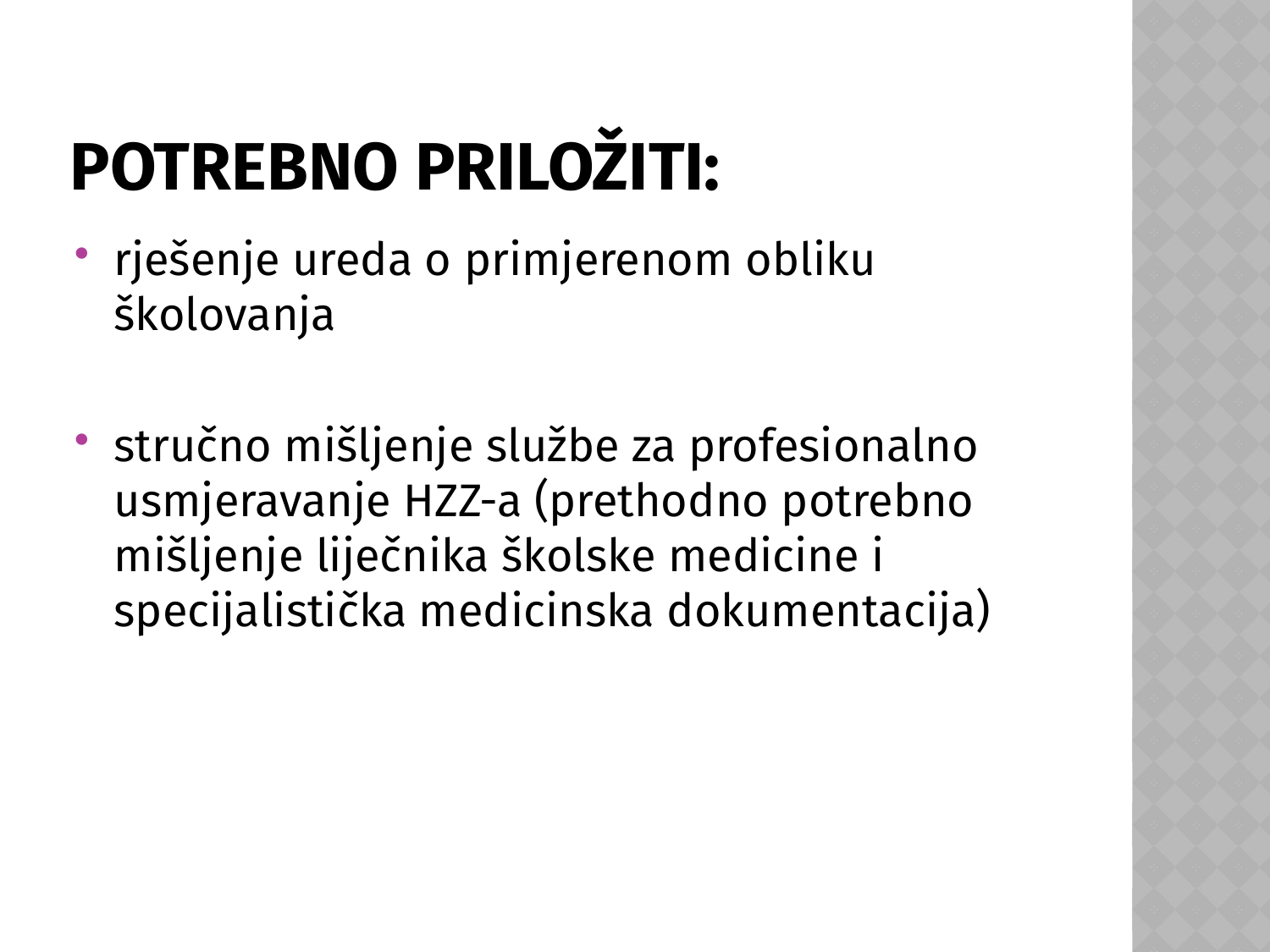

# Potrebno priložiti:
rješenje ureda o primjerenom obliku školovanja

stručno mišljenje službe za profesionalno usmjeravanje HZZ-a (prethodno potrebno mišljenje liječnika školske medicine i specijalistička medicinska dokumentacija)